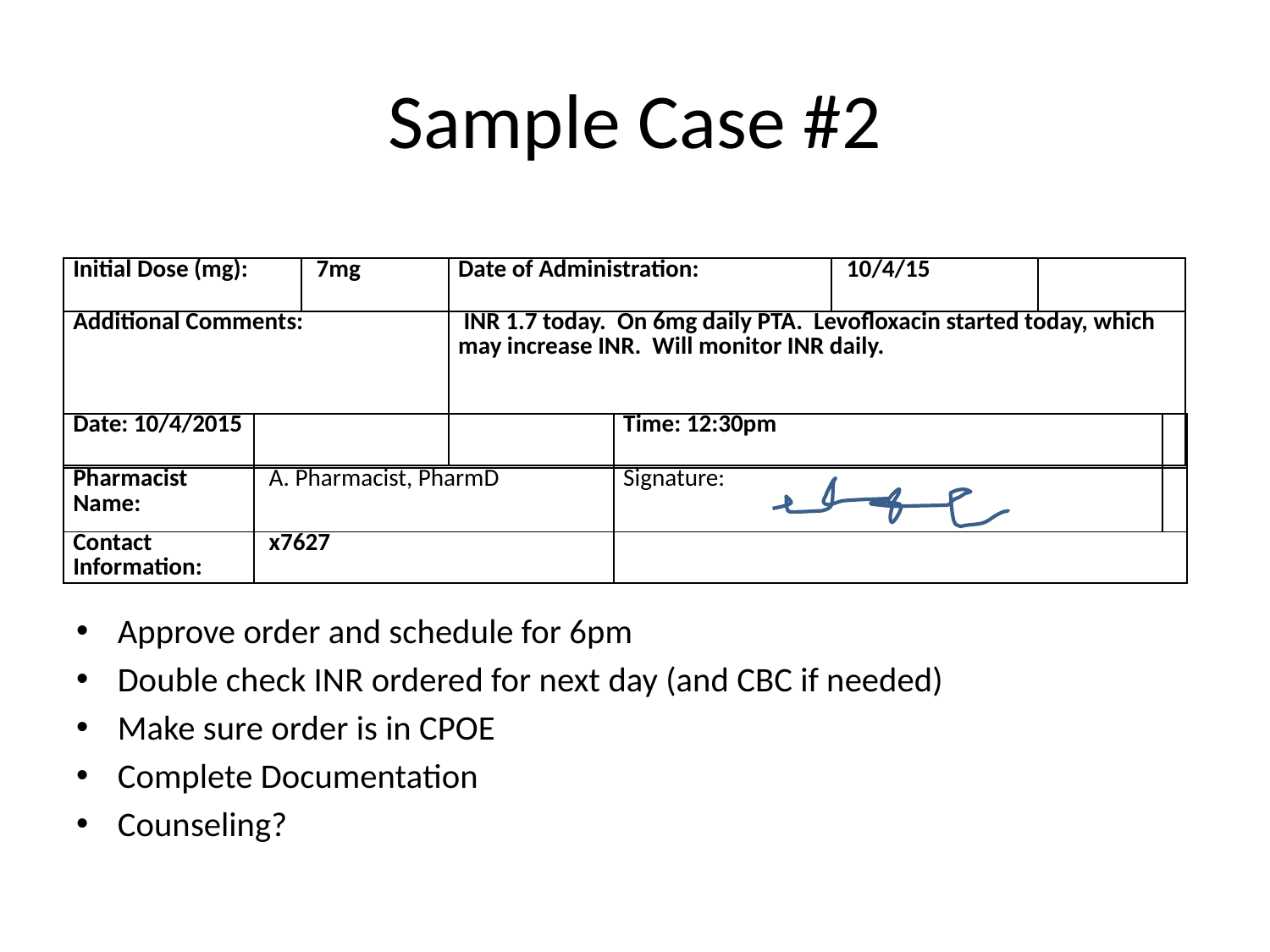

# Sample Case #2
| Initial Dose (mg): | 7mg | Date of Administration: | 10/4/15 |  |
| --- | --- | --- | --- | --- |
| Additional Comments: |  | INR 1.7 today. On 6mg daily PTA. Levofloxacin started today, which may increase INR. Will monitor INR daily. |  |  |
| Date: 10/4/2015 |  | Time: 12:30pm |  |
| --- | --- | --- | --- |
| Pharmacist Name: | A. Pharmacist, PharmD | Signature: |  |
| Contact Information: | x7627 |  |  |

Approve order and schedule for 6pm
Double check INR ordered for next day (and CBC if needed)
Make sure order is in CPOE
Complete Documentation
Counseling?